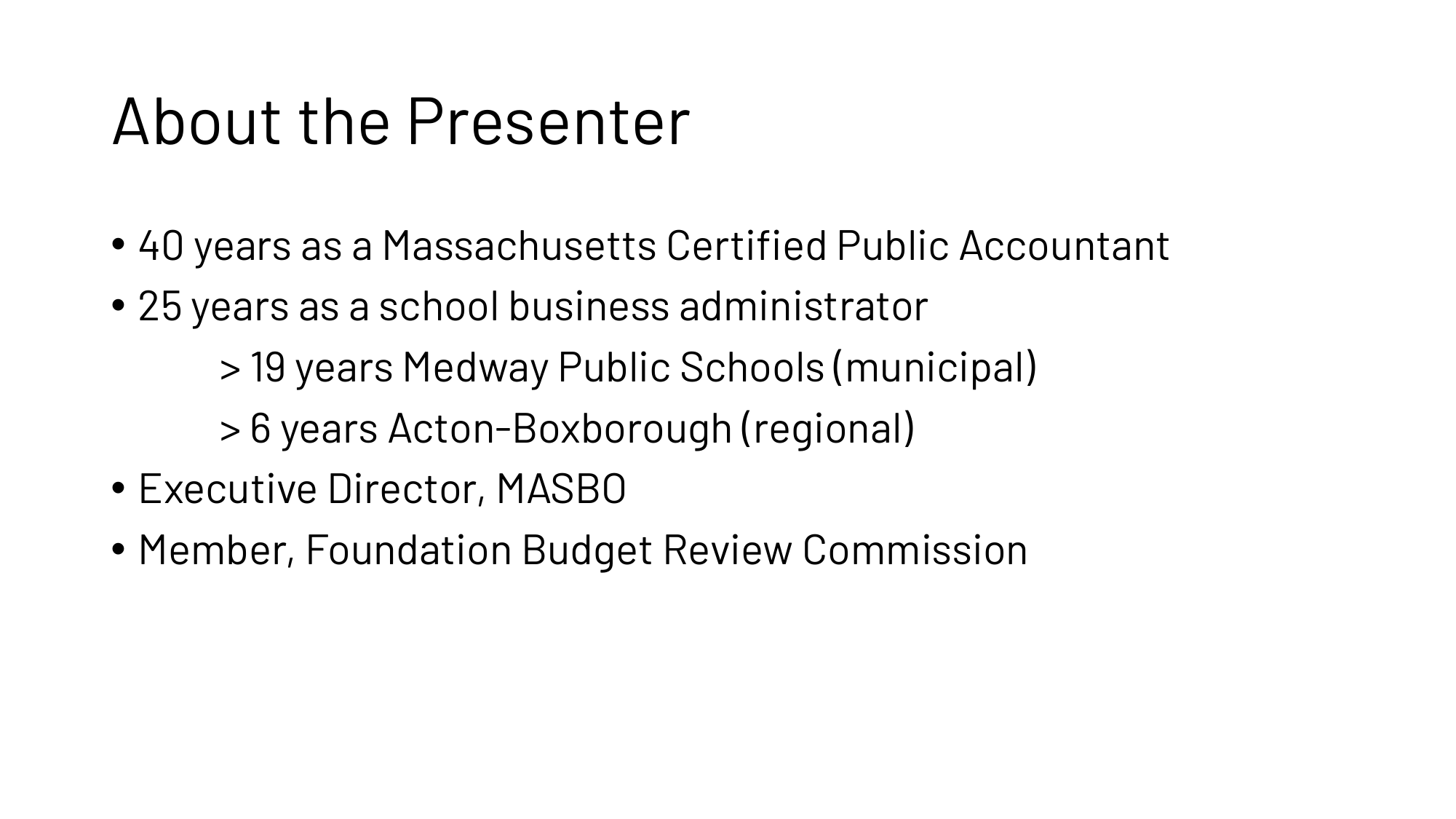

# About the Presenter
40 years as a Massachusetts Certified Public Accountant
25 years as a school business administrator
	> 19 years Medway Public Schools (municipal)
	> 6 years Acton-Boxborough (regional)
Executive Director, MASBO
Member, Foundation Budget Review Commission